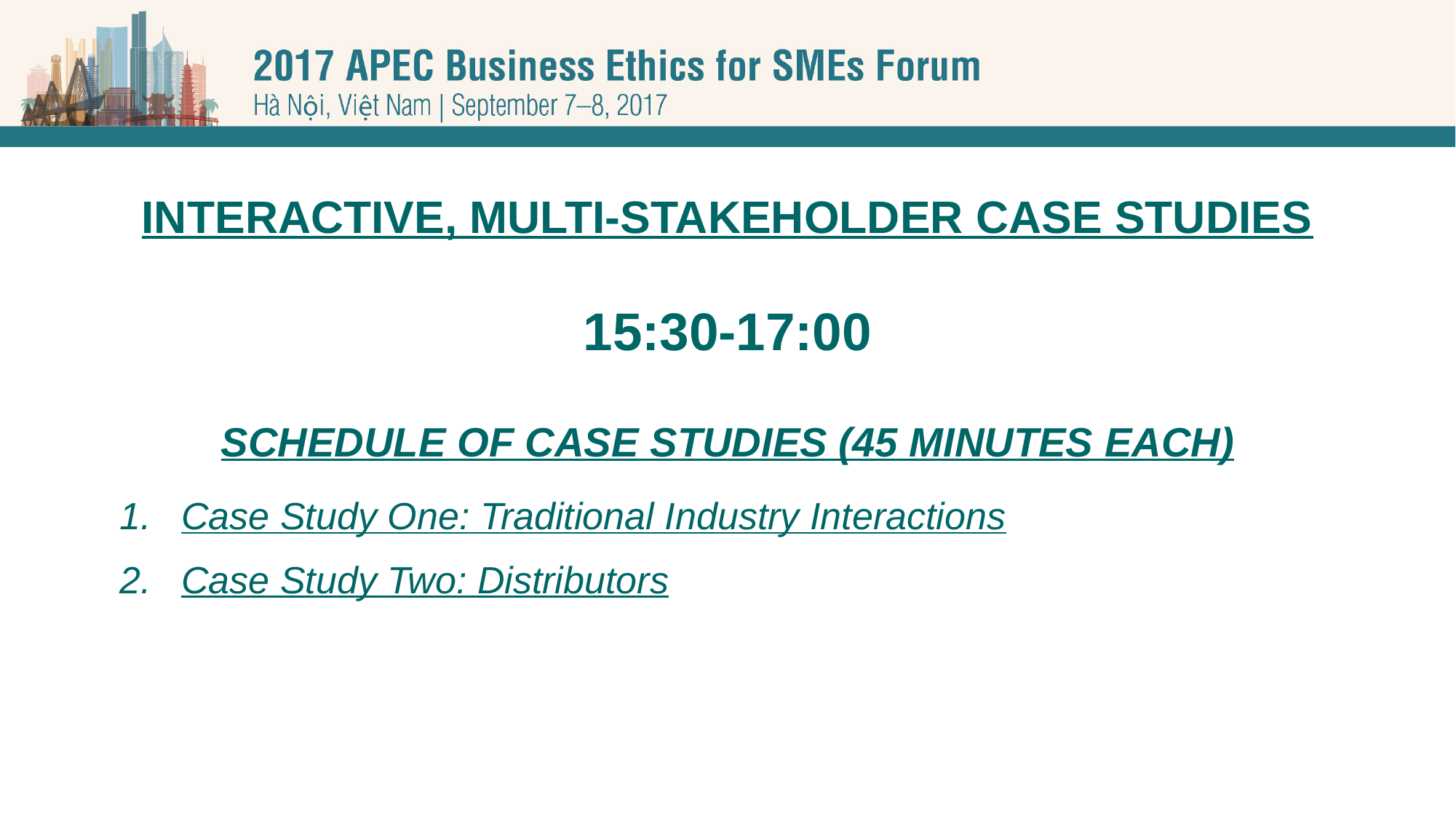

INTERACTIVE, MULTI-STAKEHOLDER CASE STUDIES

15:30-17:00

SCHEDULE OF CASE STUDIES (45 MINUTES EACH)

Case Study One: Traditional Industry Interactions
Case Study Two: Distributors